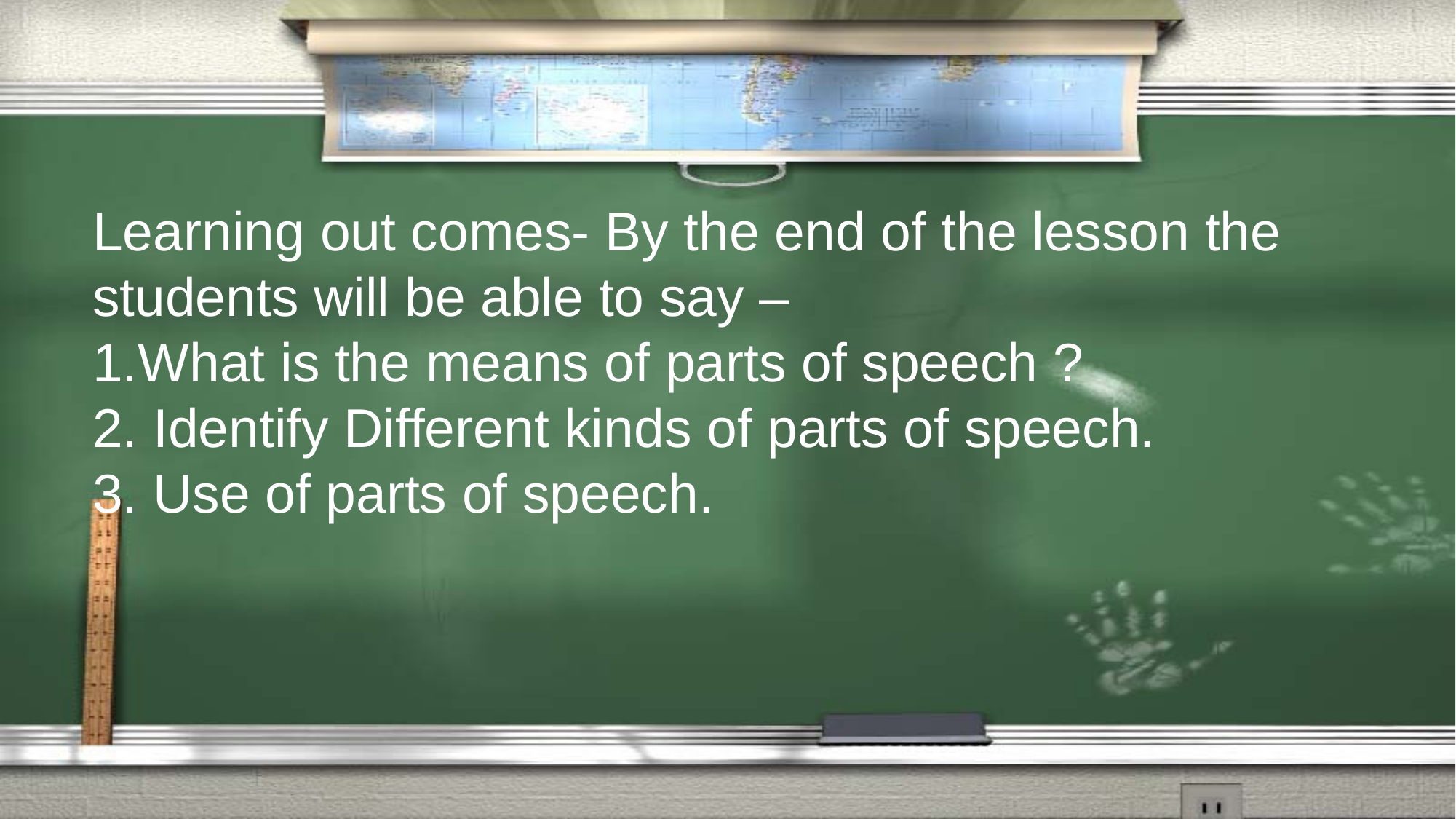

Learning out comes- By the end of the lesson the students will be able to say –
1.What is the means of parts of speech ?
2. Identify Different kinds of parts of speech.
3. Use of parts of speech.